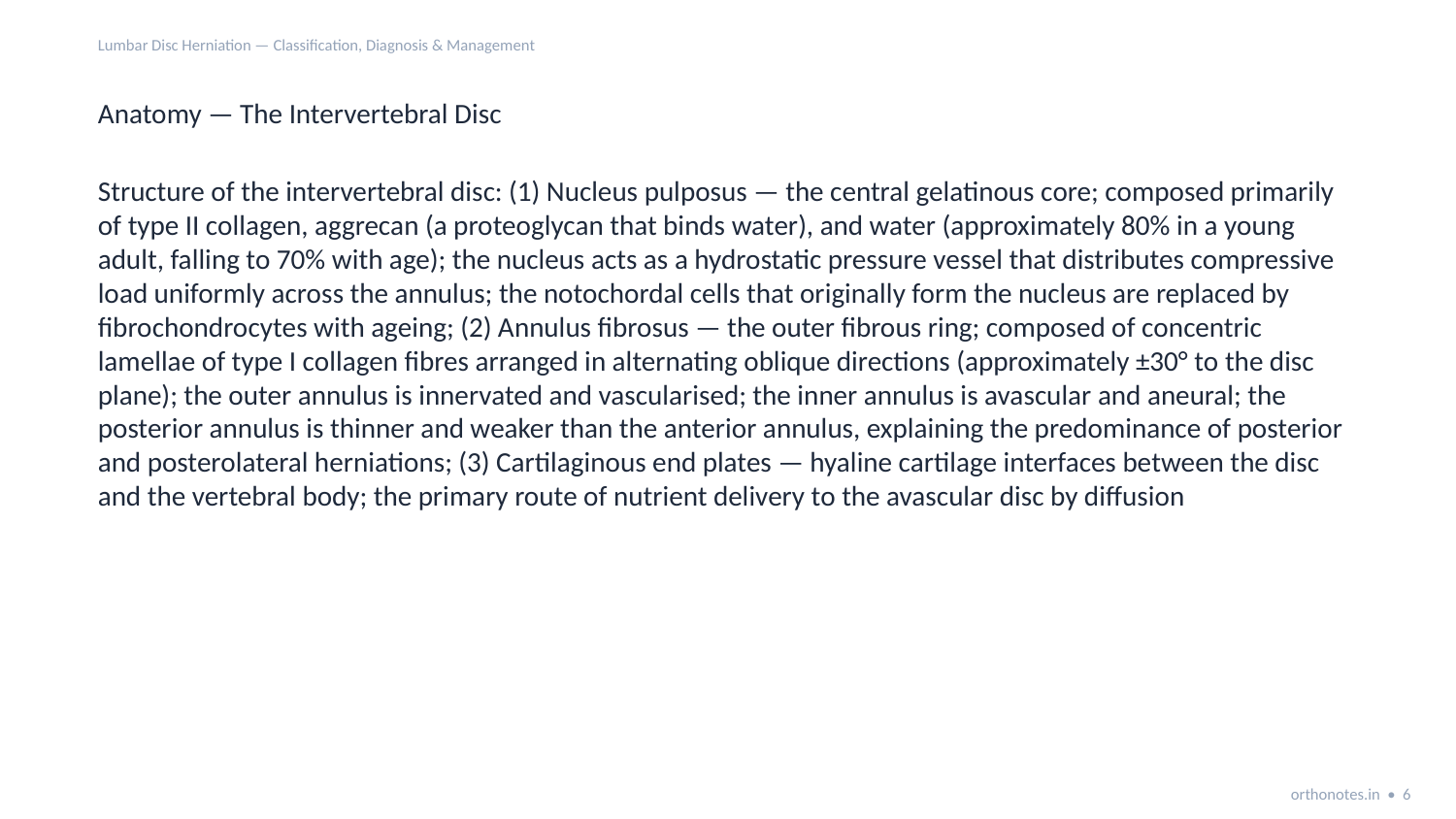

Lumbar Disc Herniation — Classification, Diagnosis & Management
Anatomy — The Intervertebral Disc
Structure of the intervertebral disc: (1) Nucleus pulposus — the central gelatinous core; composed primarily of type II collagen, aggrecan (a proteoglycan that binds water), and water (approximately 80% in a young adult, falling to 70% with age); the nucleus acts as a hydrostatic pressure vessel that distributes compressive load uniformly across the annulus; the notochordal cells that originally form the nucleus are replaced by fibrochondrocytes with ageing; (2) Annulus fibrosus — the outer fibrous ring; composed of concentric lamellae of type I collagen fibres arranged in alternating oblique directions (approximately ±30° to the disc plane); the outer annulus is innervated and vascularised; the inner annulus is avascular and aneural; the posterior annulus is thinner and weaker than the anterior annulus, explaining the predominance of posterior and posterolateral herniations; (3) Cartilaginous end plates — hyaline cartilage interfaces between the disc and the vertebral body; the primary route of nutrient delivery to the avascular disc by diffusion
orthonotes.in  •  6